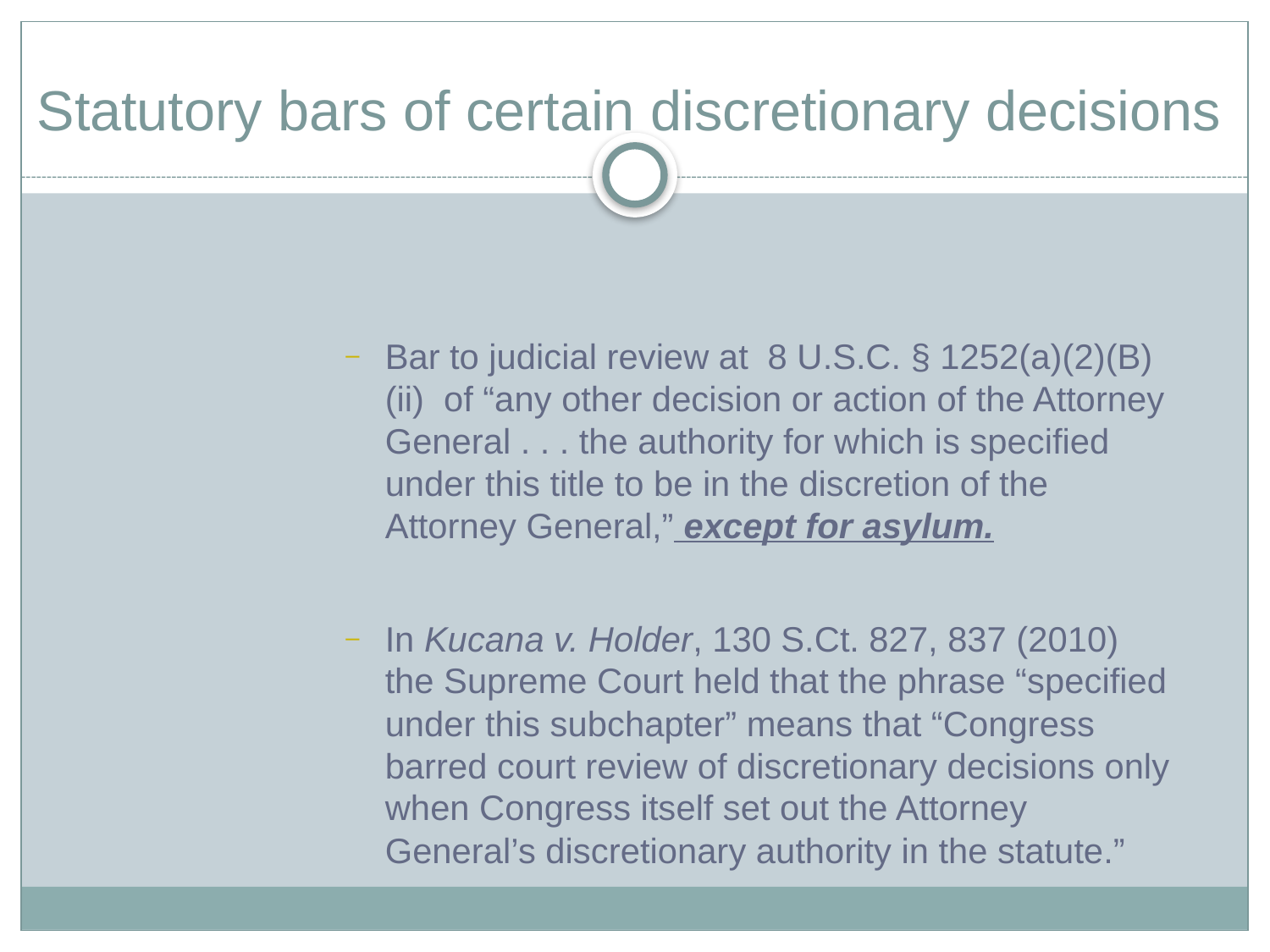

# Statutory bars of certain discretionary decisions
Bar to judicial review at  8 U.S.C. § 1252(a)(2)(B)(ii)  of “any other decision or action of the Attorney General . . . the authority for which is specified under this title to be in the discretion of the Attorney General,” except for asylum.

In Kucana v. Holder, 130 S.Ct. 827, 837 (2010) the Supreme Court held that the phrase “specified under this subchapter” means that “Congress barred court review of discretionary decisions only when Congress itself set out the Attorney General’s discretionary authority in the statute.”